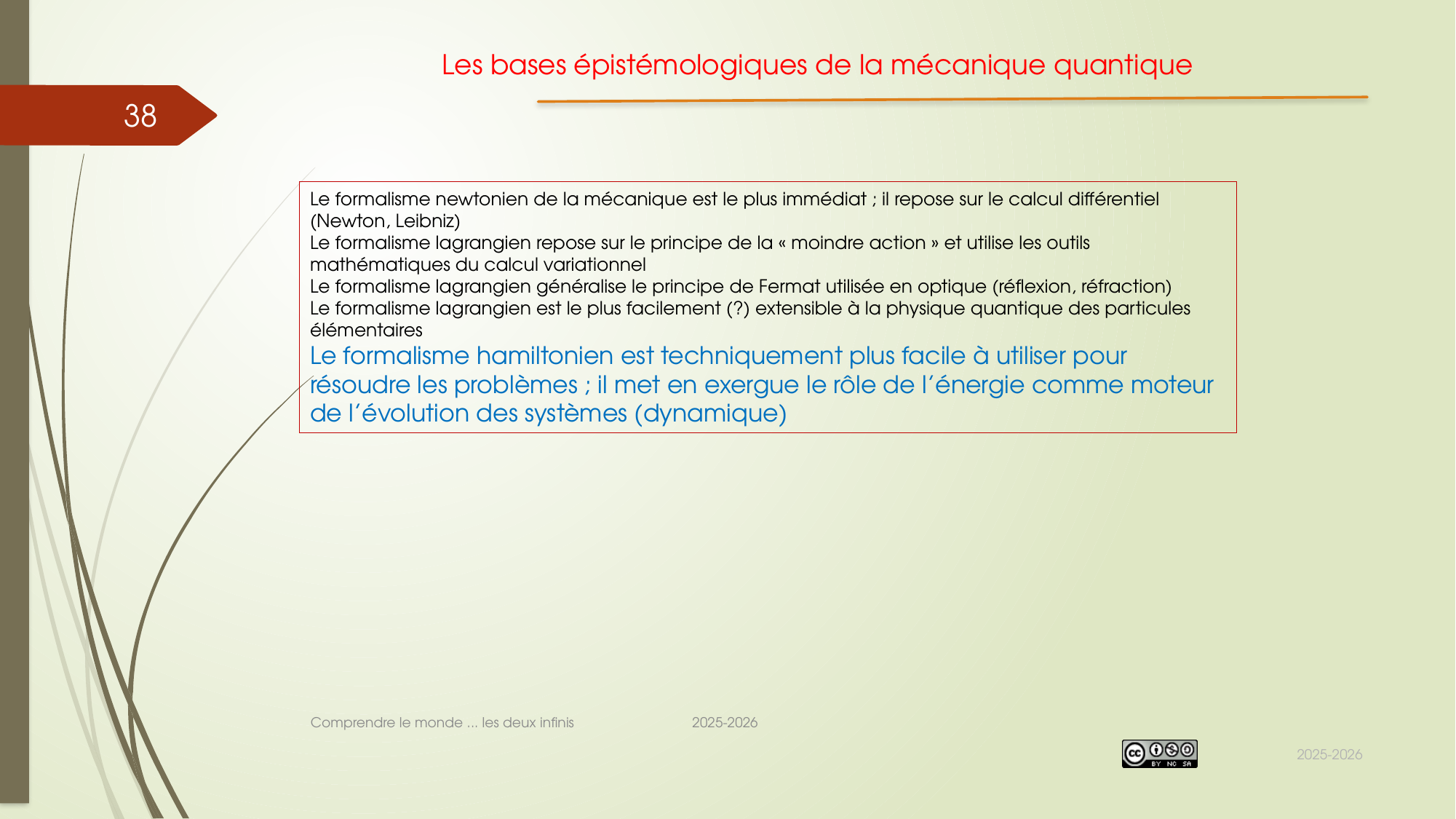

Les bases épistémologiques de la mécanique quantique
38
Le formalisme newtonien de la mécanique est le plus immédiat ; il repose sur le calcul différentiel (Newton, Leibniz)
Le formalisme lagrangien repose sur le principe de la « moindre action » et utilise les outils mathématiques du calcul variationnel
Le formalisme lagrangien généralise le principe de Fermat utilisée en optique (réflexion, réfraction)
Le formalisme lagrangien est le plus facilement (?) extensible à la physique quantique des particules élémentaires
Le formalisme hamiltonien est techniquement plus facile à utiliser pour résoudre les problèmes ; il met en exergue le rôle de l’énergie comme moteur de l’évolution des systèmes (dynamique)
Comprendre le monde ... les deux infinis                               2025-2026
2025-2026